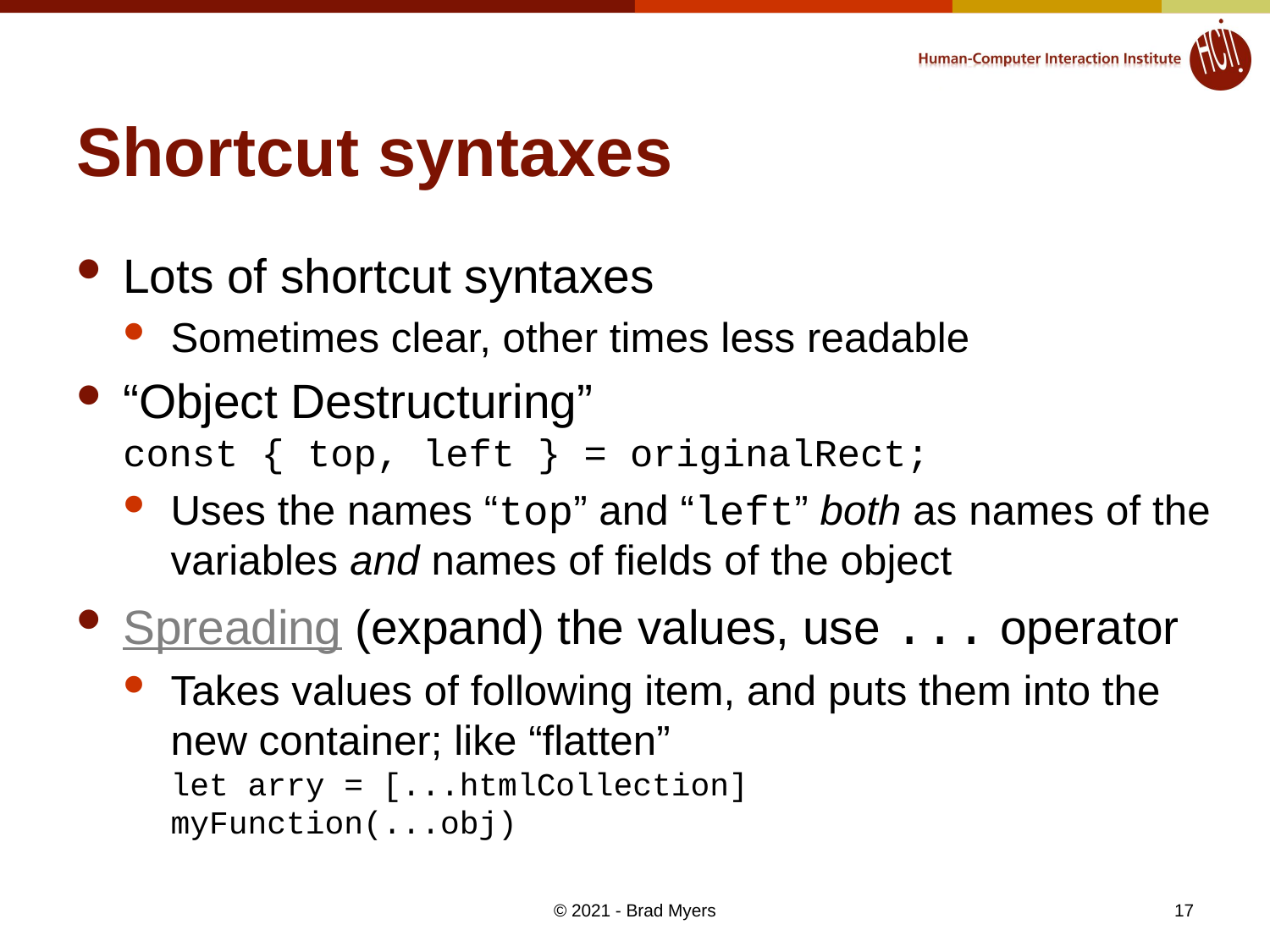

# Shortcut syntaxes
Lots of shortcut syntaxes
Sometimes clear, other times less readable
“Object Destructuring” 
const { top, left } = originalRect;
Uses the names “top” and “left” both as names of the variables and names of fields of the object
Spreading (expand) the values, use ... operator
Takes values of following item, and puts them into the new container; like “flatten”
let arry = [...htmlCollection]
myFunction(...obj)

© 2021 - Brad Myers
17